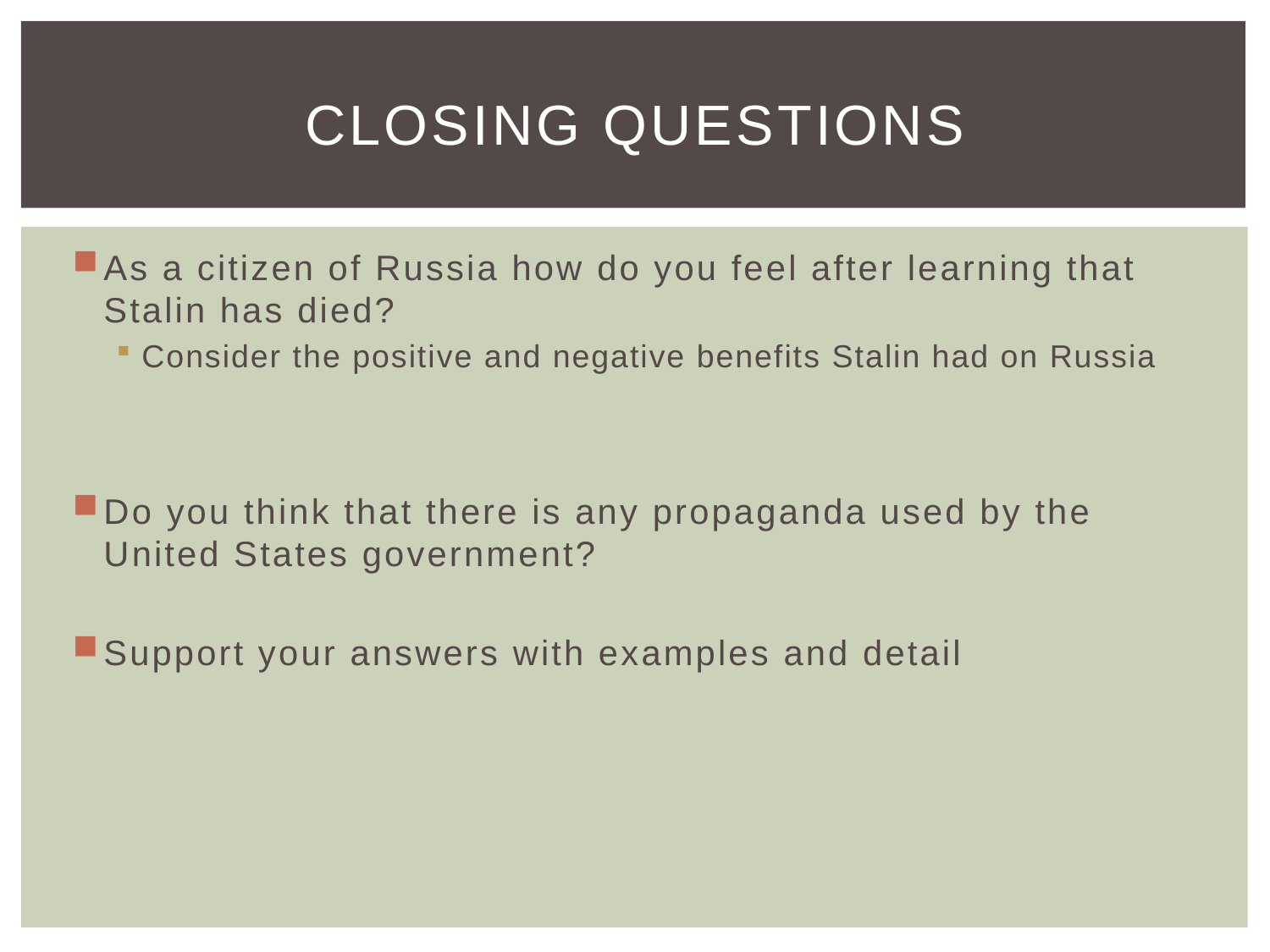

# Closing Questions
As a citizen of Russia how do you feel after learning that Stalin has died?
Consider the positive and negative benefits Stalin had on Russia

Do you think that there is any propaganda used by the United States government?

Support your answers with examples and detail